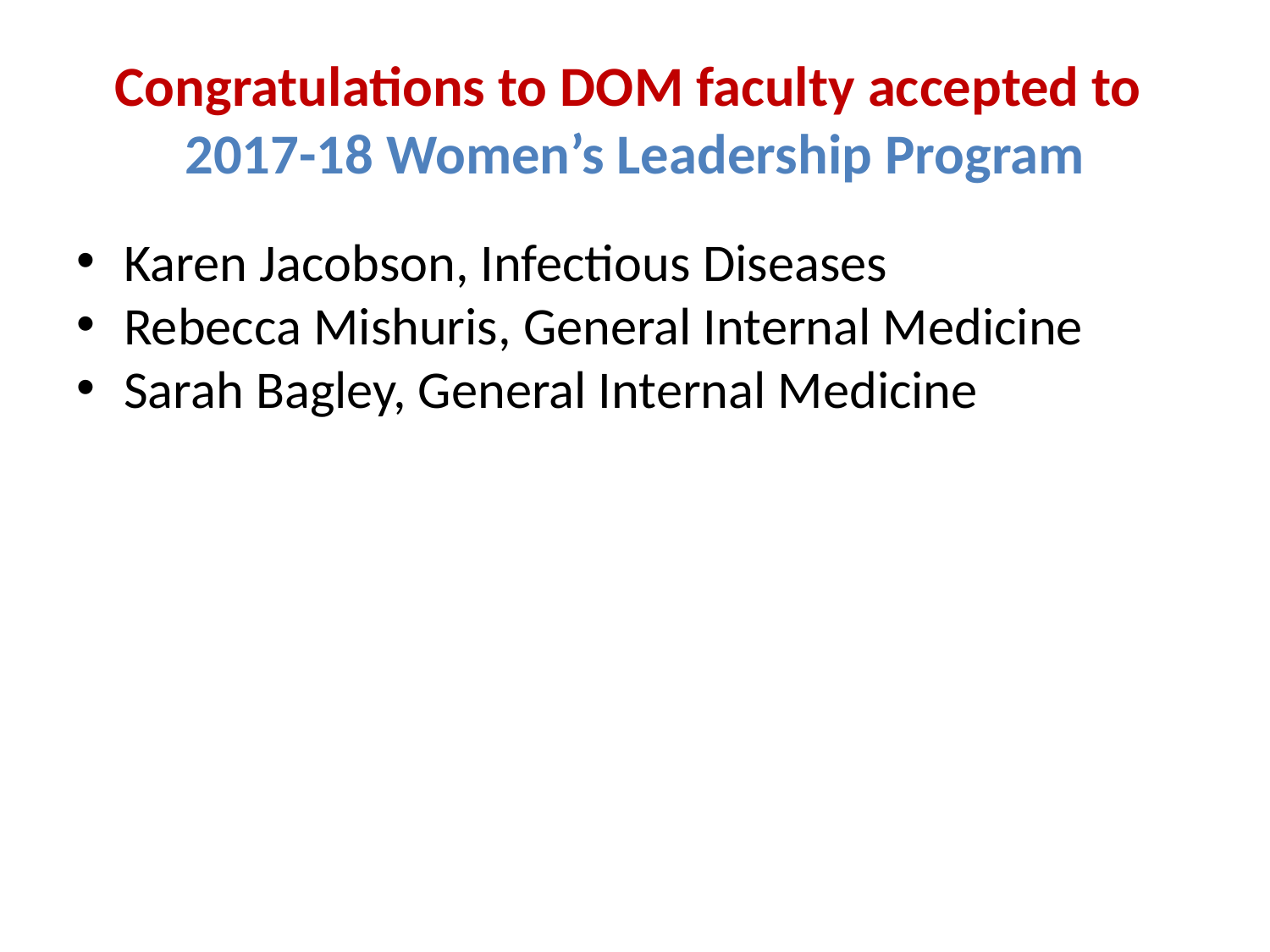

# Congratulations to DOM faculty accepted to 2017-18 Women’s Leadership Program
Karen Jacobson, Infectious Diseases
Rebecca Mishuris, General Internal Medicine
Sarah Bagley, General Internal Medicine